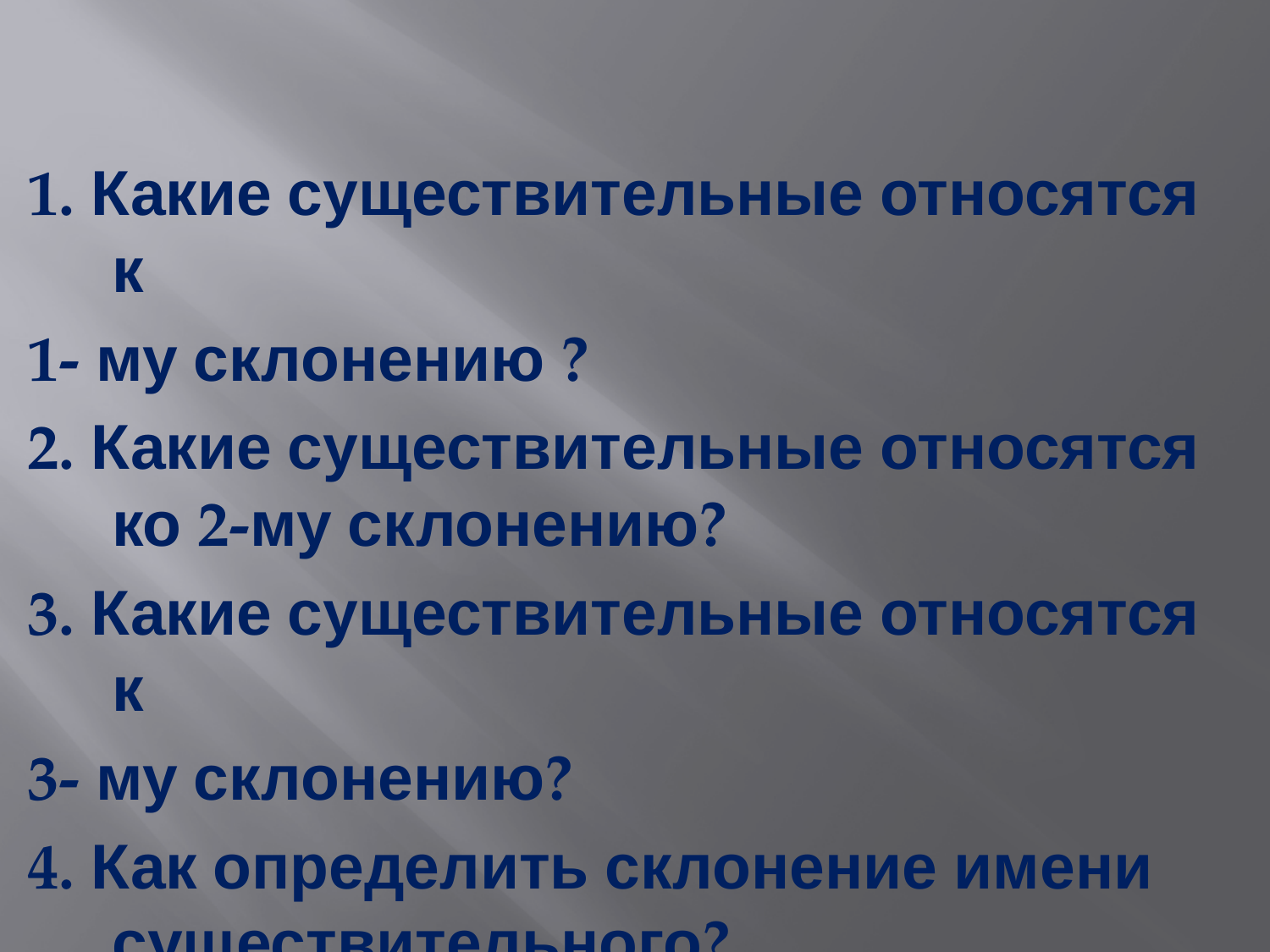

#
1. Какие существительные относятся к
1- му склонению ?
2. Какие существительные относятся ко 2-му склонению?
3. Какие существительные относятся к
3- му склонению?
4. Как определить склонение имени существительного?